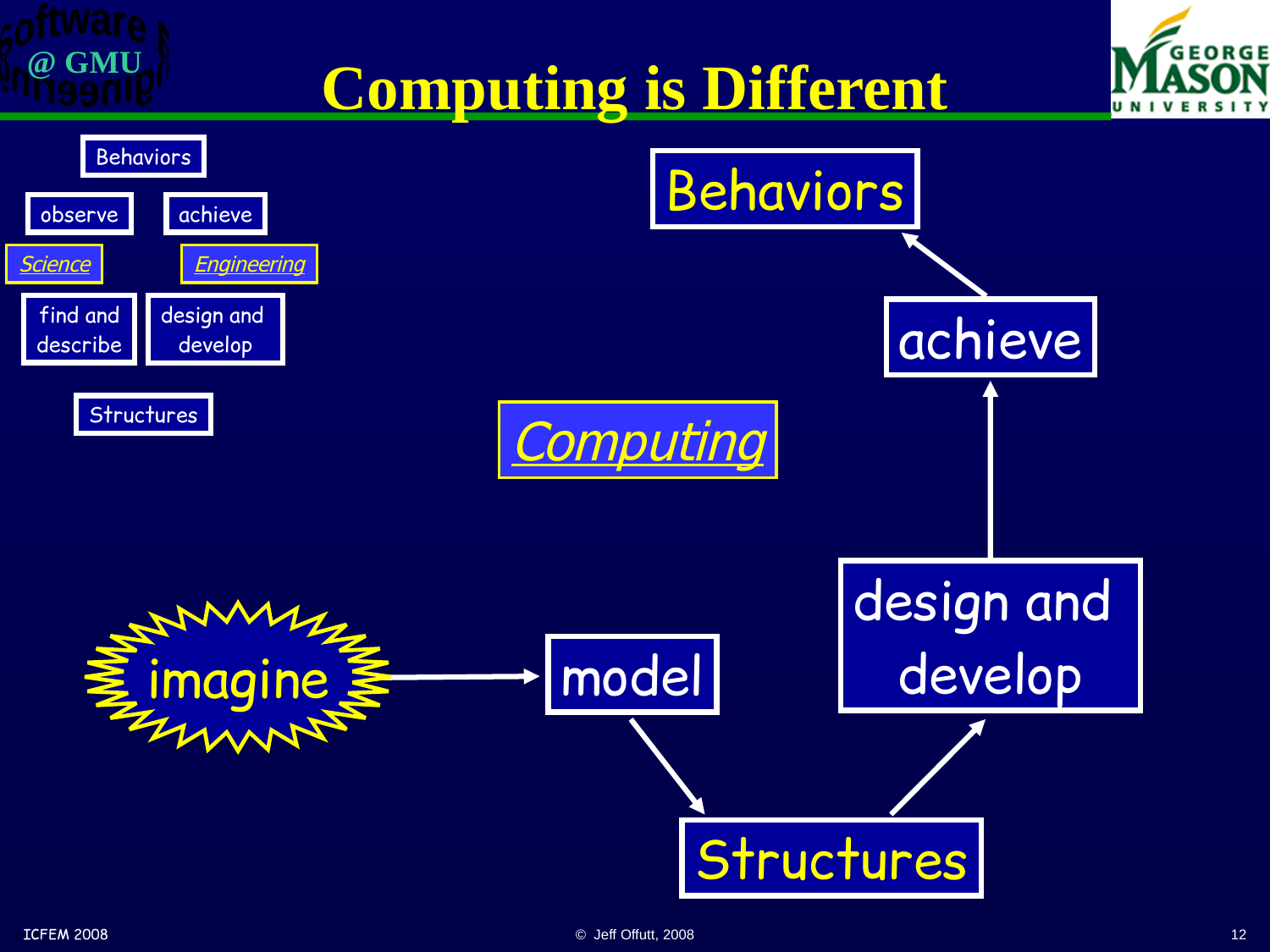

# Computing is Different
Behaviors
observe
achieve
Science
Engineering
find and
describe
design and
develop
Structures
Behaviors

achieve

Computing
design and
develop

imagine
model

Structures
ICFEM 2008
©  Jeff Offutt, 2008
12